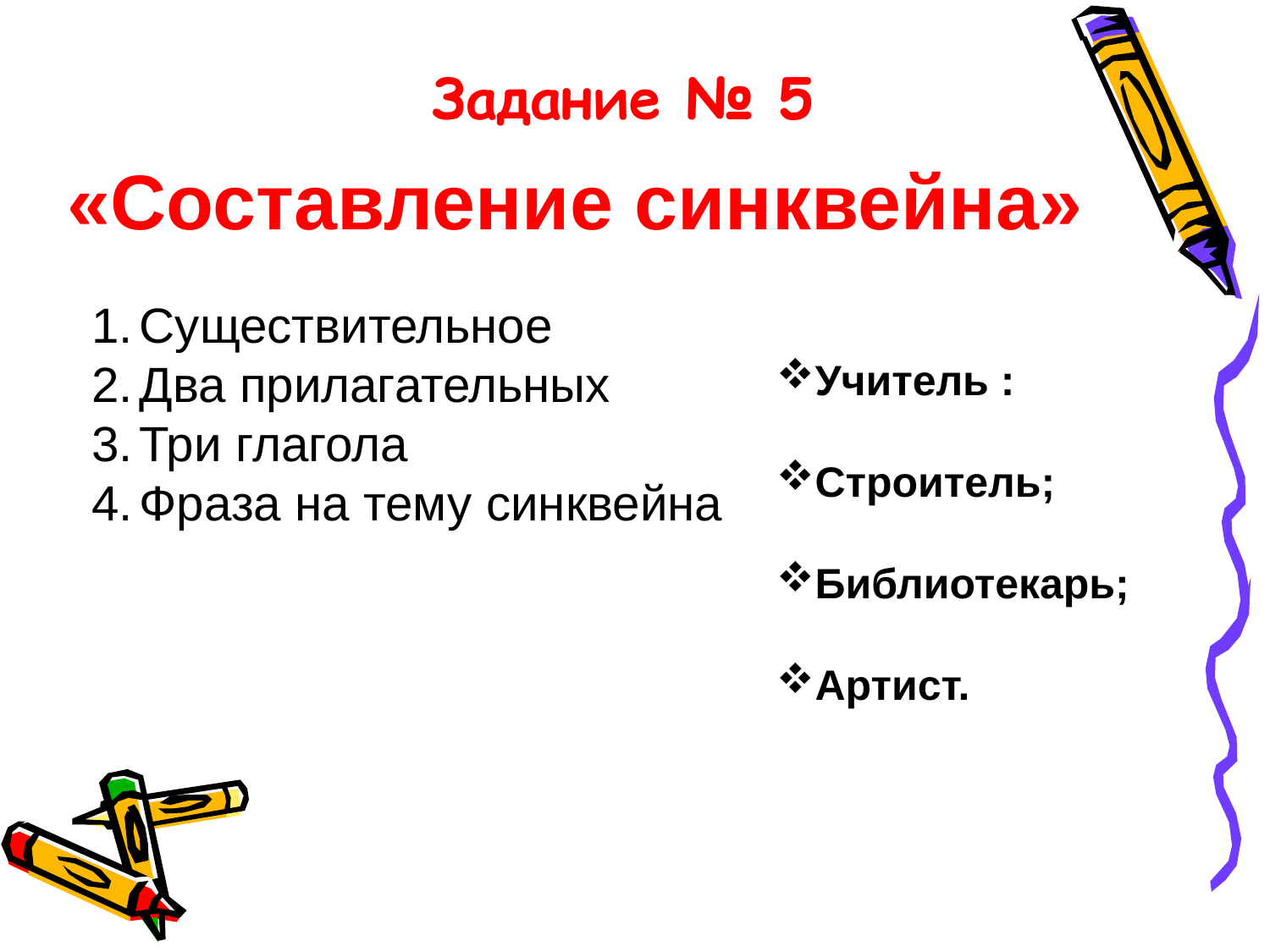

# Задание № 5
«Составление синквейна»
Существительное
Два прилагательных
Три глагола
Фраза на тему синквейна

НАПРИМЕР:
Учитель :

Строитель;

Библиотекарь;

Артист.